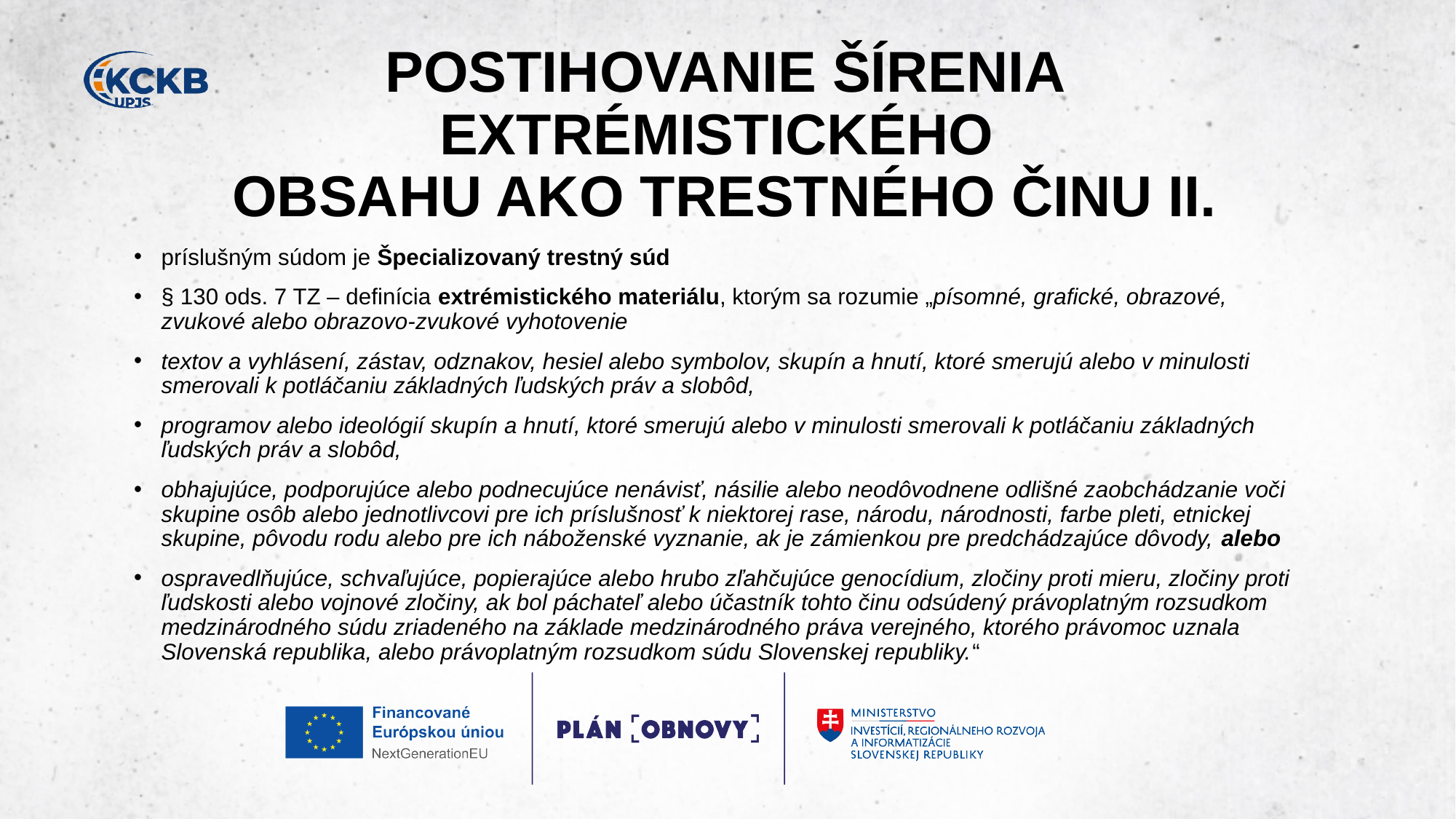

# POSTIHOVANIE ŠÍRENIA EXTRÉMISTICKÉHO ​ OBSAHU AKO TRESTNÉHO ČINU II.
príslušným súdom je Špecializovaný trestný súd​
§ 130 ods. 7 TZ – definícia extrémistického materiálu, ktorým sa rozumie „písomné, grafické, obrazové, zvukové alebo obrazovo-zvukové vyhotovenie​
textov a vyhlásení, zástav, odznakov, hesiel alebo symbolov, skupín a hnutí, ktoré smerujú alebo v minulosti smerovali k potláčaniu základných ľudských práv a slobôd,​
programov alebo ideológií skupín a hnutí, ktoré smerujú alebo v minulosti smerovali k potláčaniu základných ľudských práv a slobôd,​
obhajujúce, podporujúce alebo podnecujúce nenávisť, násilie alebo neodôvodnene odlišné zaobchádzanie voči skupine osôb alebo jednotlivcovi pre ich príslušnosť k niektorej rase, národu, národnosti, farbe pleti, etnickej skupine, pôvodu rodu alebo pre ich náboženské vyznanie, ak je zámienkou pre predchádzajúce dôvody, alebo​
ospravedlňujúce, schvaľujúce, popierajúce alebo hrubo zľahčujúce genocídium, zločiny proti mieru, zločiny proti ľudskosti alebo vojnové zločiny, ak bol páchateľ alebo účastník tohto činu odsúdený právoplatným rozsudkom medzinárodného súdu zriadeného na základe medzinárodného práva verejného, ktorého právomoc uznala Slovenská republika, alebo právoplatným rozsudkom súdu Slovenskej republiky.“